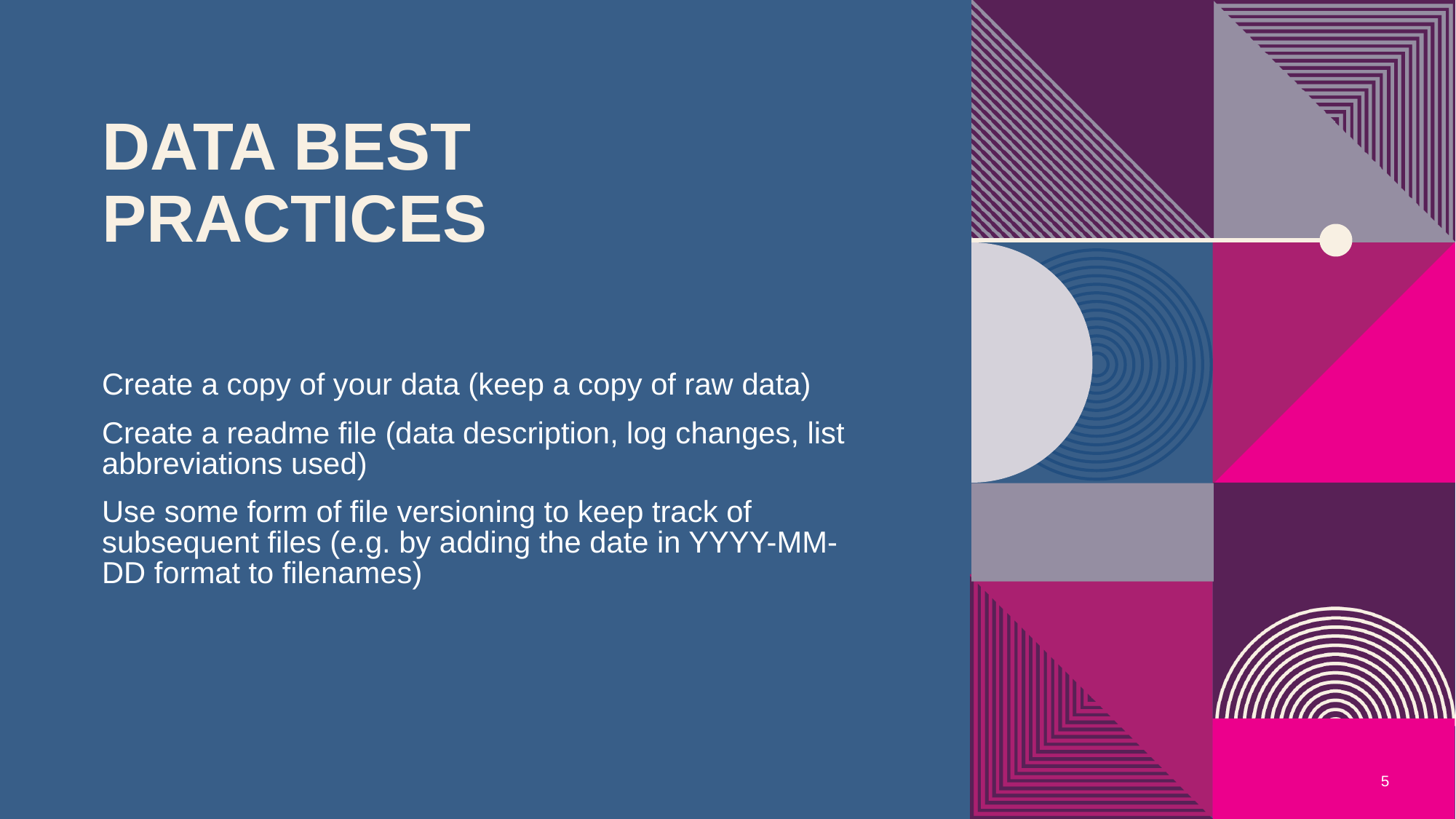

# Data best practices
Create a copy of your data (keep a copy of raw data)
Create a readme file (data description, log changes, list abbreviations used)
Use some form of file versioning to keep track of subsequent files (e.g. by adding the date in YYYY-MM-DD format to filenames)

5